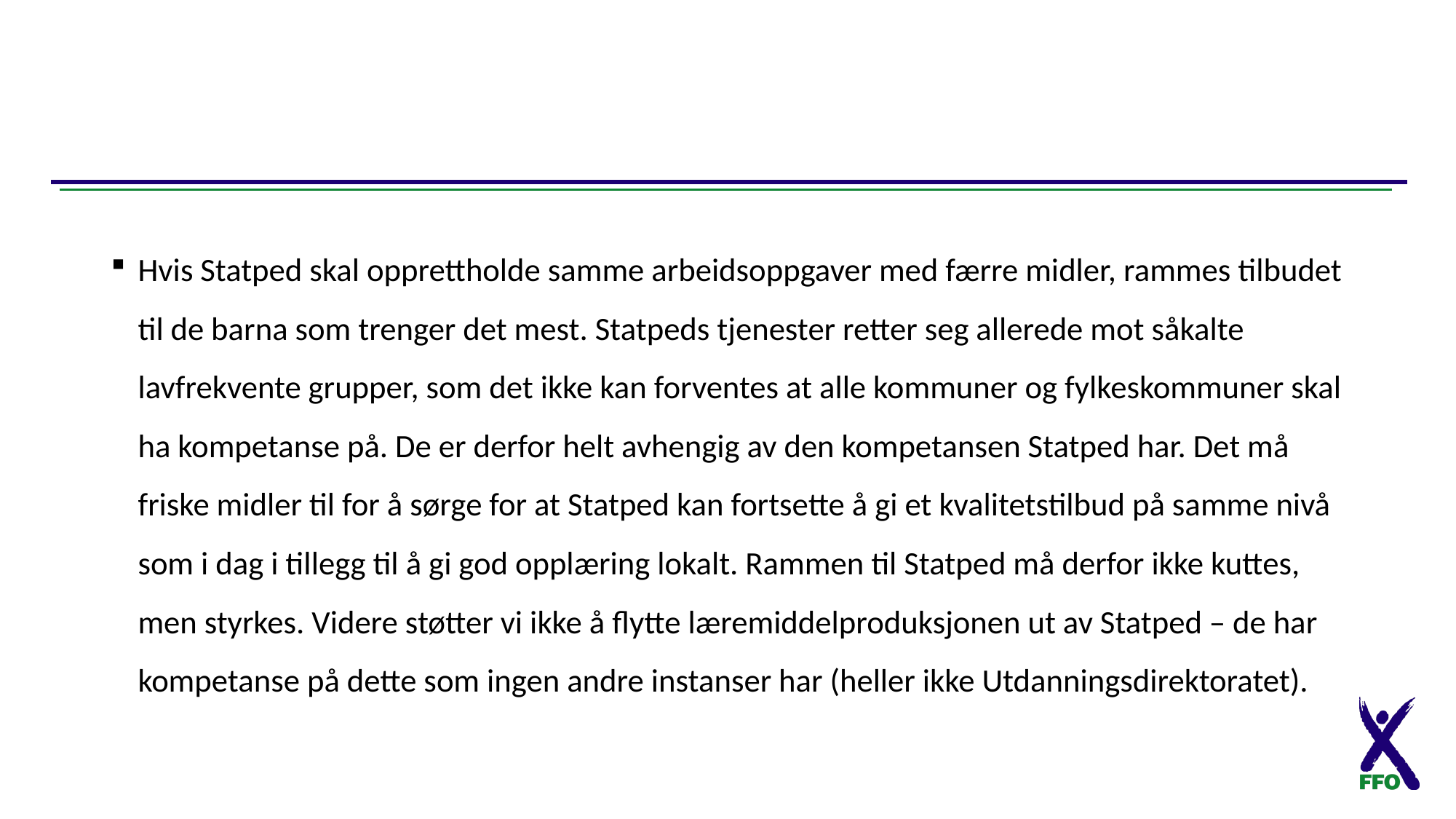

#
Hvis Statped skal opprettholde samme arbeidsoppgaver med færre midler, rammes tilbudet til de barna som trenger det mest. Statpeds tjenester retter seg allerede mot såkalte lavfrekvente grupper, som det ikke kan forventes at alle kommuner og fylkeskommuner skal ha kompetanse på. De er derfor helt avhengig av den kompetansen Statped har. Det må friske midler til for å sørge for at Statped kan fortsette å gi et kvalitetstilbud på samme nivå som i dag i tillegg til å gi god opplæring lokalt. Rammen til Statped må derfor ikke kuttes, men styrkes. Videre støtter vi ikke å flytte læremiddelproduksjonen ut av Statped – de har kompetanse på dette som ingen andre instanser har (heller ikke Utdanningsdirektoratet).